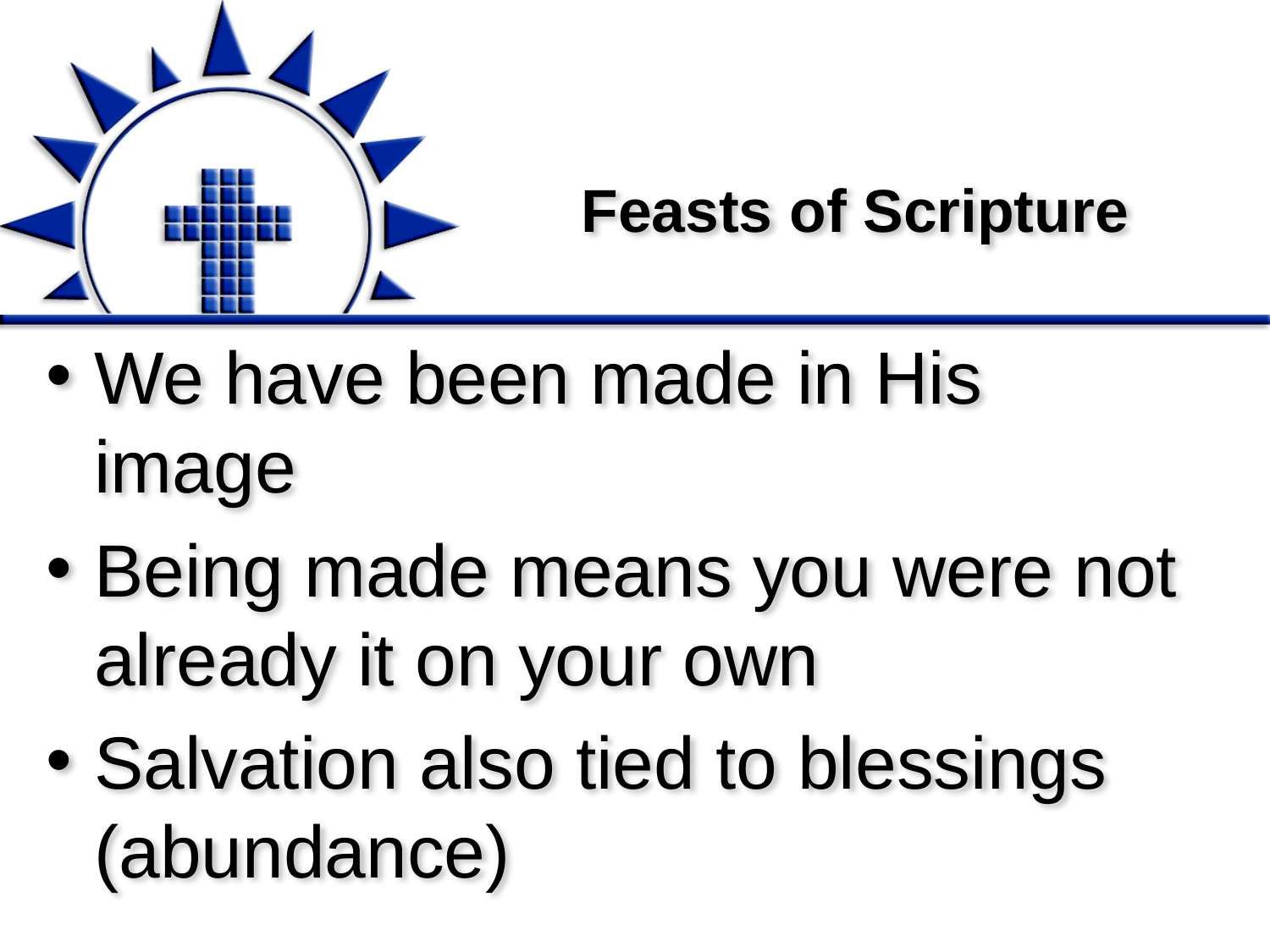

# Feasts of Scripture
We have been made in His image
Being made means you were not already it on your own
Salvation also tied to blessings (abundance)